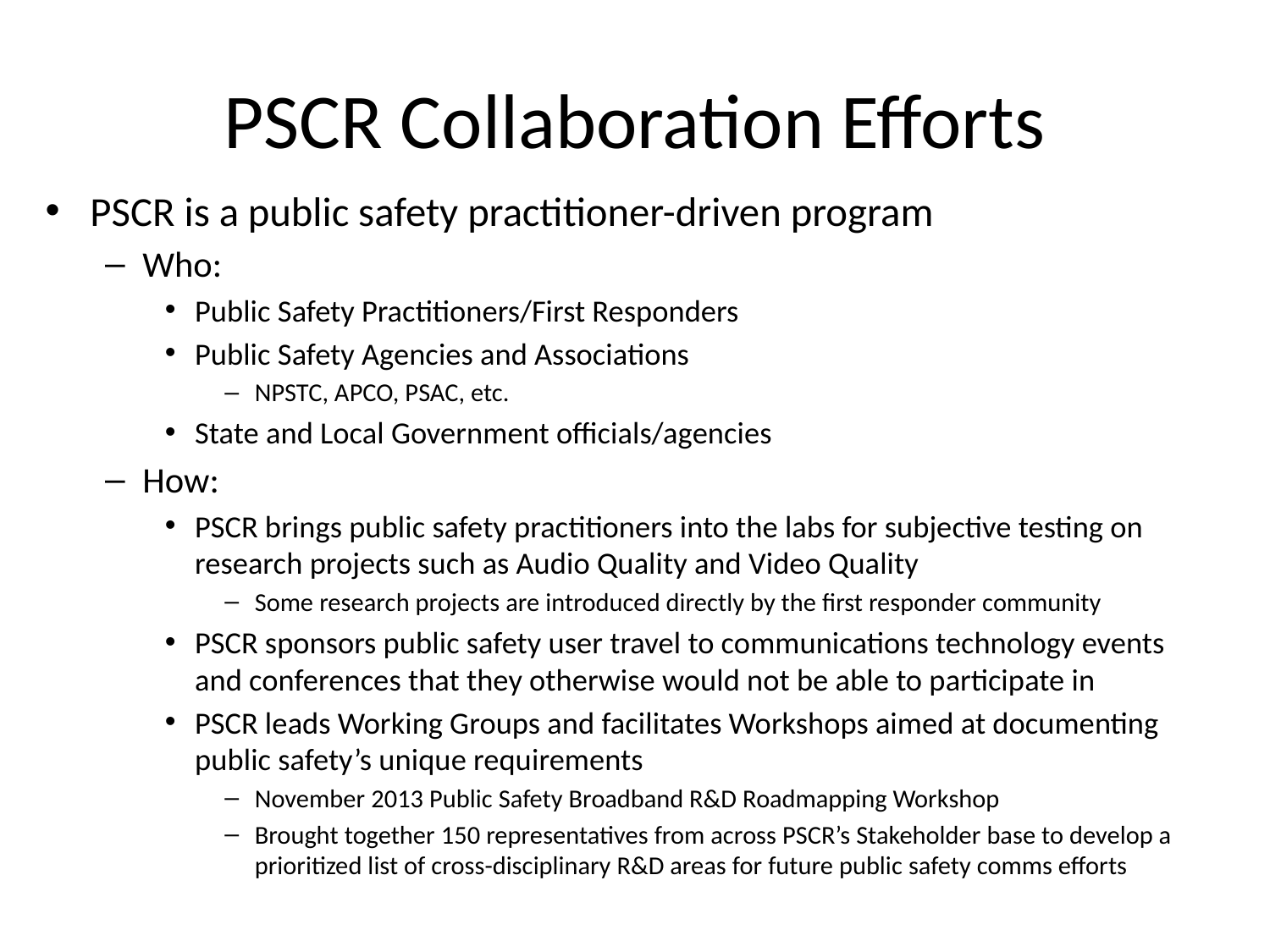

# PSCR Collaboration Efforts
PSCR is a public safety practitioner-driven program
Who:
Public Safety Practitioners/First Responders
Public Safety Agencies and Associations
NPSTC, APCO, PSAC, etc.
State and Local Government officials/agencies
How:
PSCR brings public safety practitioners into the labs for subjective testing on research projects such as Audio Quality and Video Quality
Some research projects are introduced directly by the first responder community
PSCR sponsors public safety user travel to communications technology events and conferences that they otherwise would not be able to participate in
PSCR leads Working Groups and facilitates Workshops aimed at documenting public safety’s unique requirements
November 2013 Public Safety Broadband R&D Roadmapping Workshop
Brought together 150 representatives from across PSCR’s Stakeholder base to develop a prioritized list of cross-disciplinary R&D areas for future public safety comms efforts